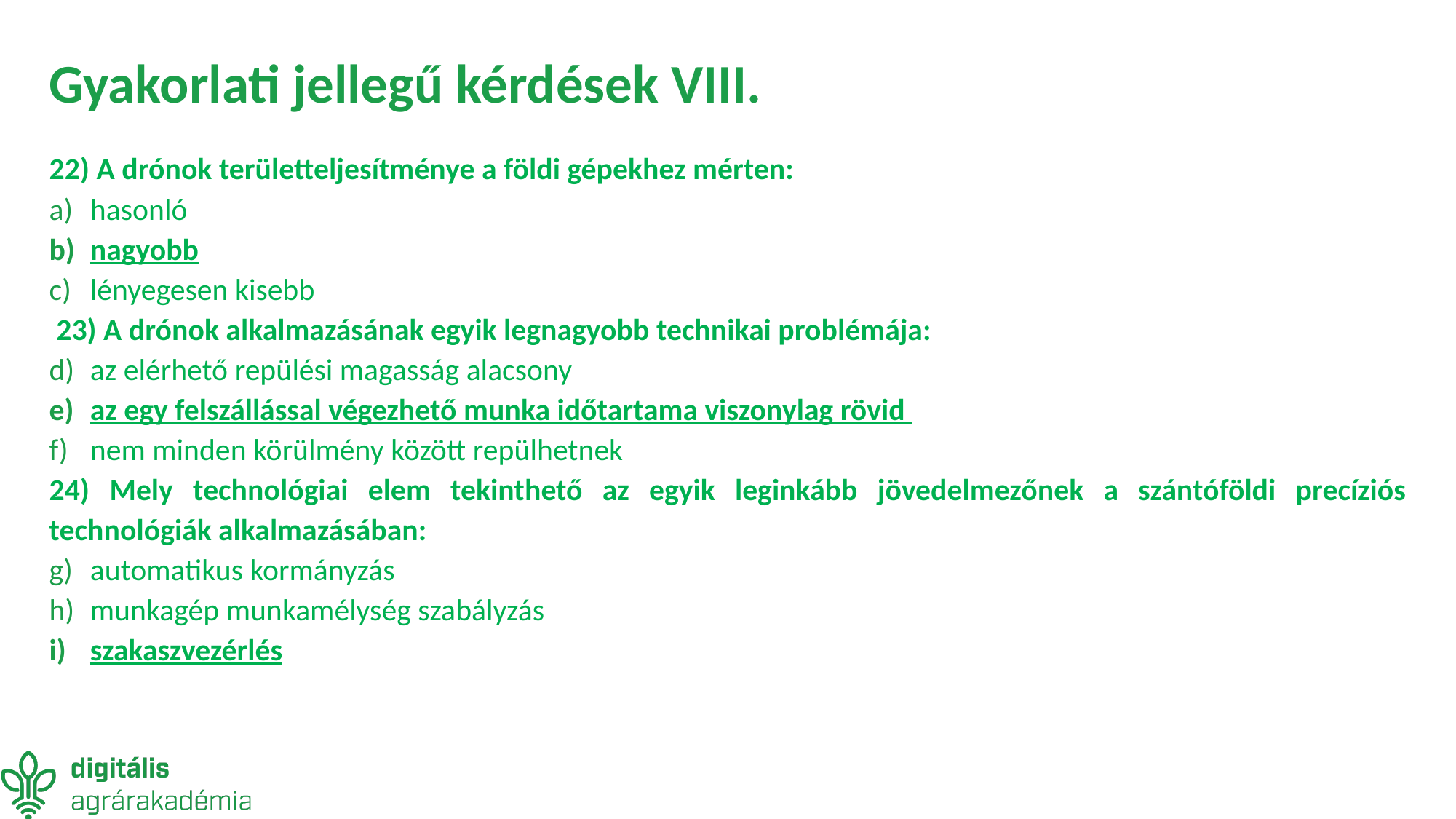

# Gyakorlati jellegű kérdések VIII.
22) A drónok területteljesítménye a földi gépekhez mérten:
hasonló
nagyobb
lényegesen kisebb
 23) A drónok alkalmazásának egyik legnagyobb technikai problémája:
az elérhető repülési magasság alacsony
az egy felszállással végezhető munka időtartama viszonylag rövid
nem minden körülmény között repülhetnek
24) Mely technológiai elem tekinthető az egyik leginkább jövedelmezőnek a szántóföldi precíziós technológiák alkalmazásában:
automatikus kormányzás
munkagép munkamélység szabályzás
szakaszvezérlés